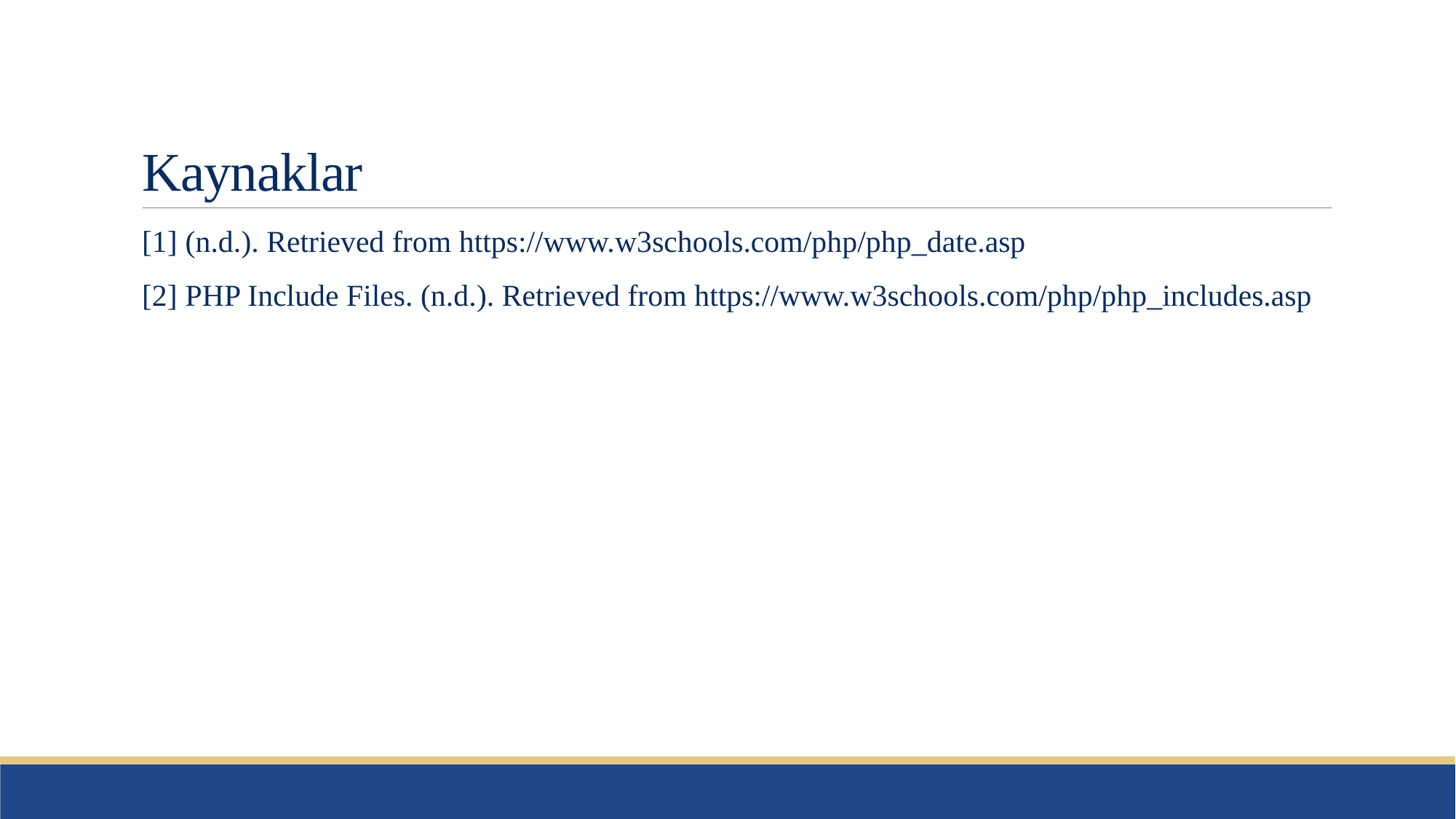

# Kaynaklar
[1] (n.d.). Retrieved from https://www.w3schools.com/php/php_date.asp
[2] PHP Include Files. (n.d.). Retrieved from https://www.w3schools.com/php/php_includes.asp